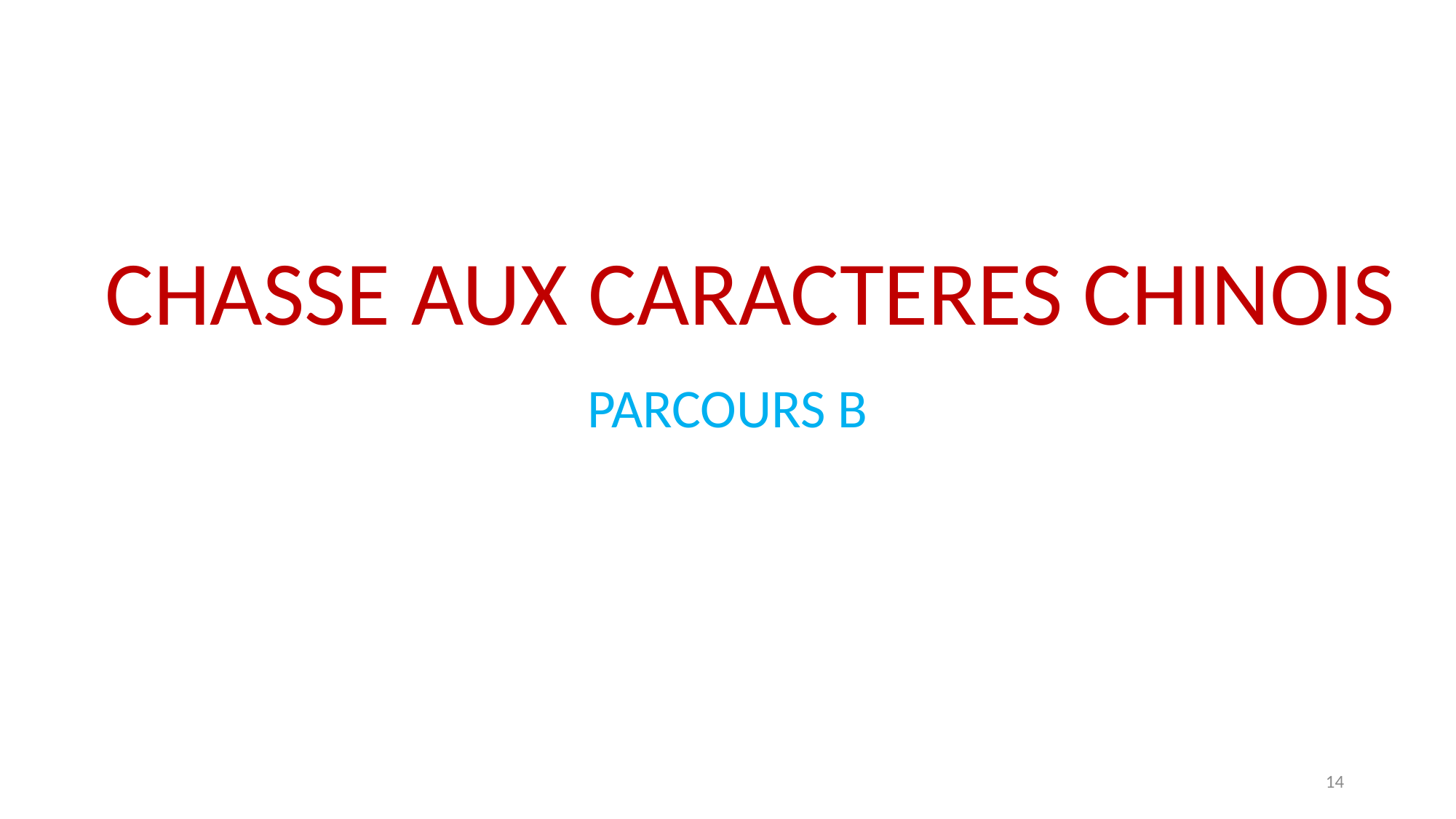

CHASSE AUX CARACTERES CHINOIS
PARCOURS B

14